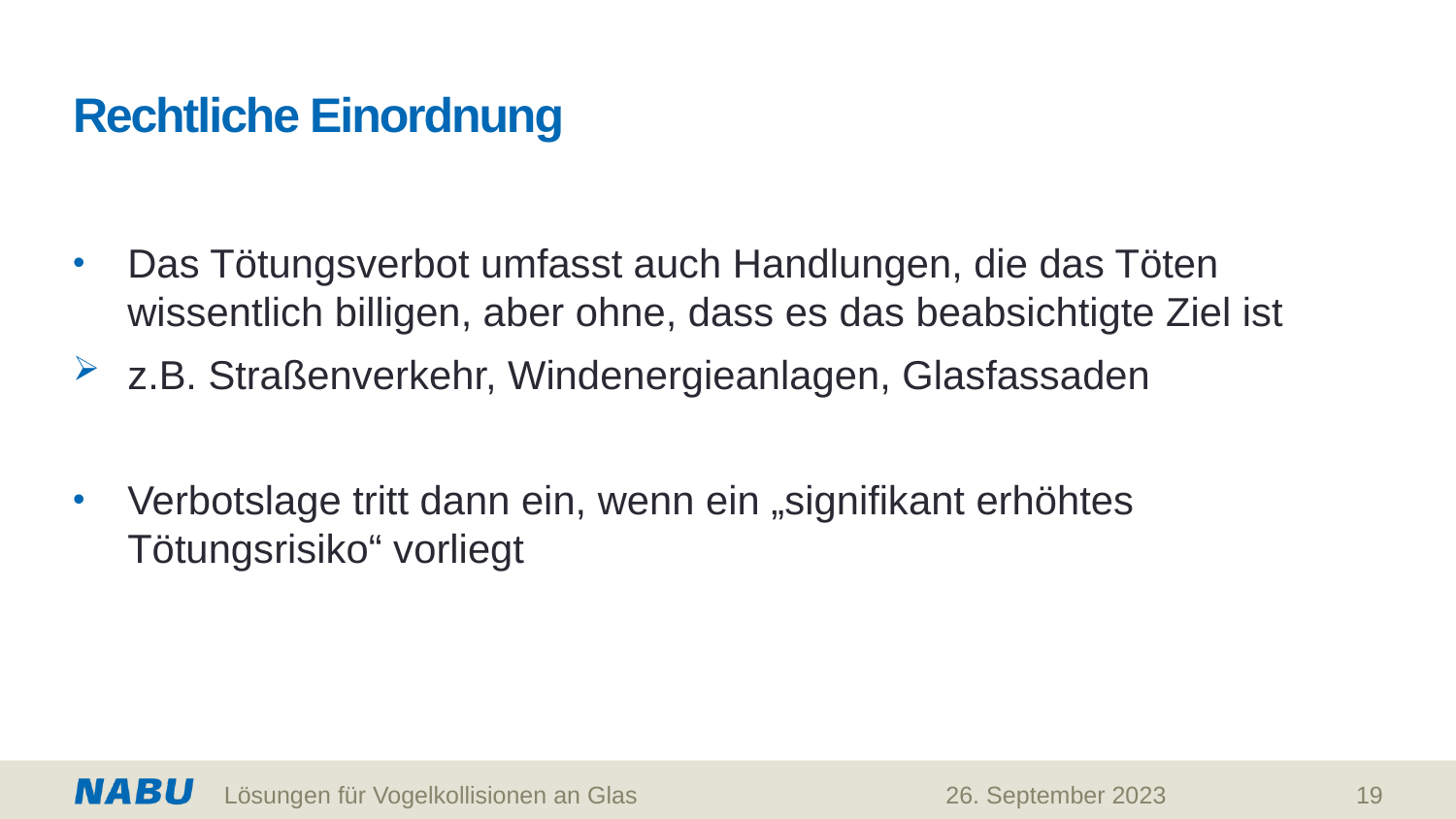

# Rechtliche Einordnung
Das Tötungsverbot umfasst auch Handlungen, die das Töten wissentlich billigen, aber ohne, dass es das beabsichtigte Ziel ist
z.B. Straßenverkehr, Windenergieanlagen, Glasfassaden

Verbotslage tritt dann ein, wenn ein „signifikant erhöhtes Tötungsrisiko“ vorliegt

Lösungen für Vogelkollisionen an Glas
26. September 2023
19